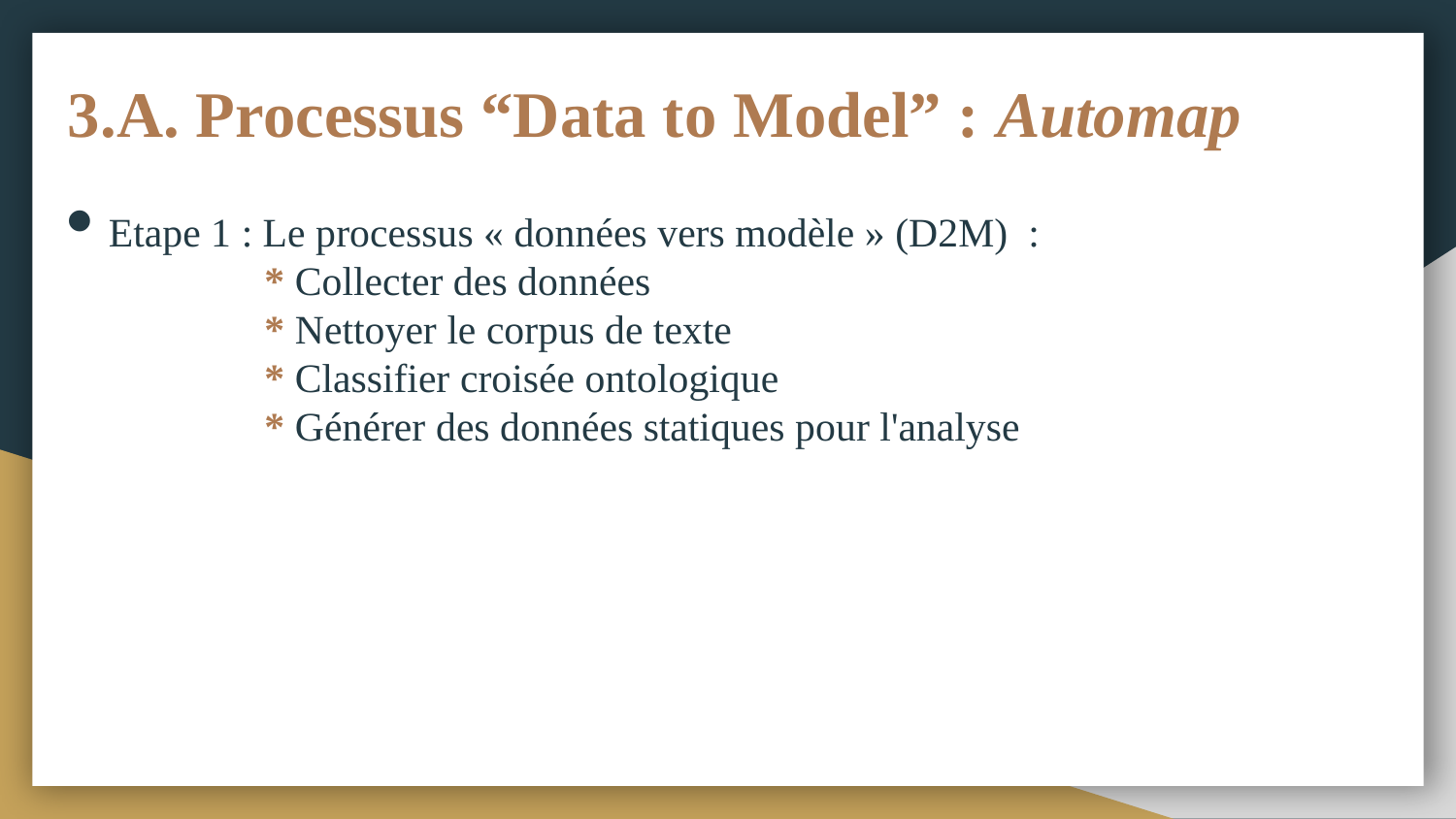

# 3.A. Processus “Data to Model” : Automap
Etape 1 : Le processus « données vers modèle » (D2M)  :
		 * Collecter des données
		 * Nettoyer le corpus de texte
		 * Classifier croisée ontologique
		 * Générer des données statiques pour l'analyse